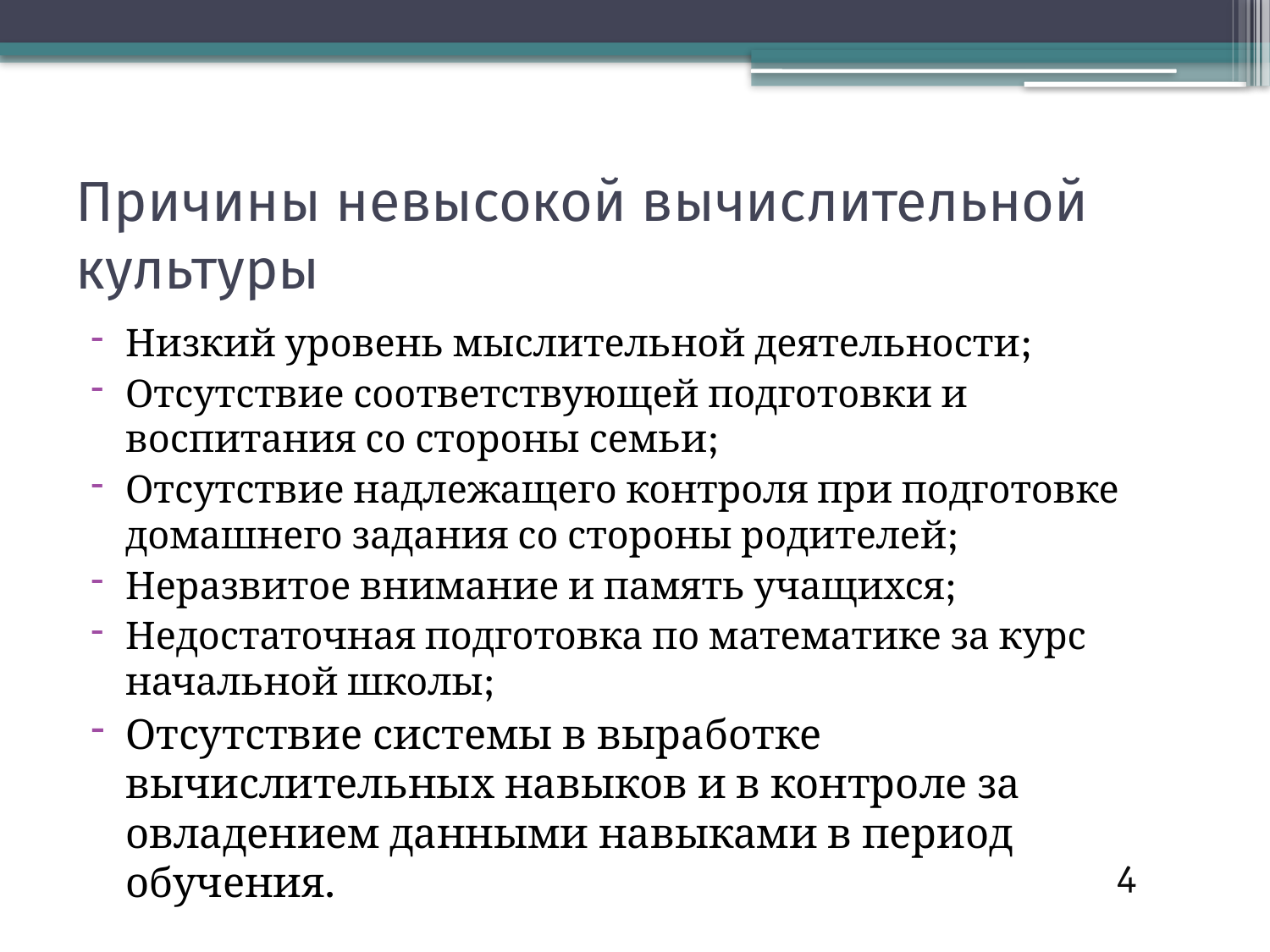

# Причины невысокой вычислительной культуры
Низкий уровень мыслительной деятельности;
Отсутствие соответствующей подготовки и воспитания со стороны семьи;
Отсутствие надлежащего контроля при подготовке домашнего задания со стороны родителей;
Неразвитое внимание и память учащихся;
Недостаточная подготовка по математике за курс начальной школы;
Отсутствие системы в выработке вычислительных навыков и в контроле за овладением данными навыками в период обучения.
4